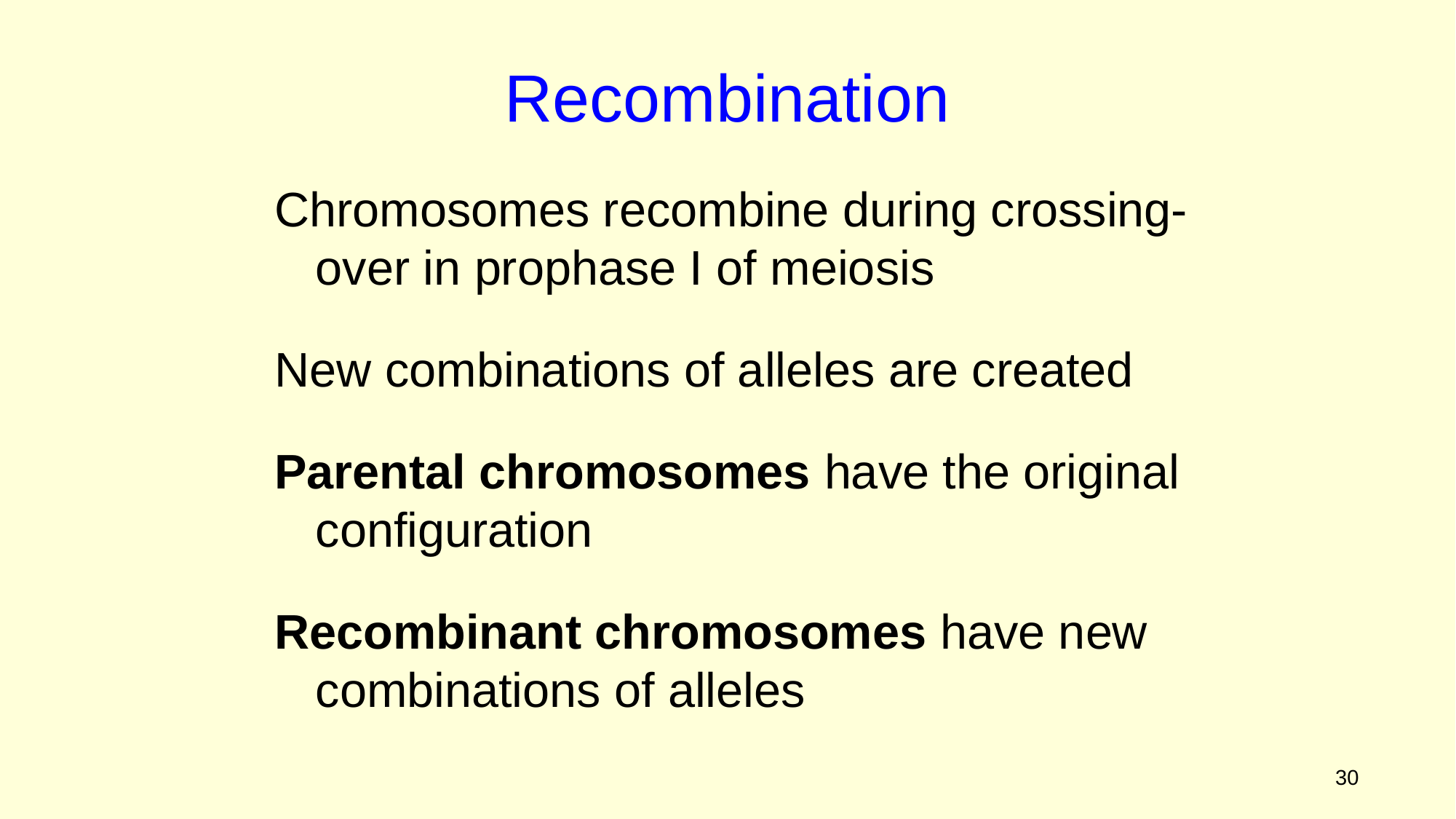

Recombination
Chromosomes recombine during crossing-over in prophase I of meiosis

New combinations of alleles are created

Parental chromosomes have the original configuration

Recombinant chromosomes have new combinations of alleles